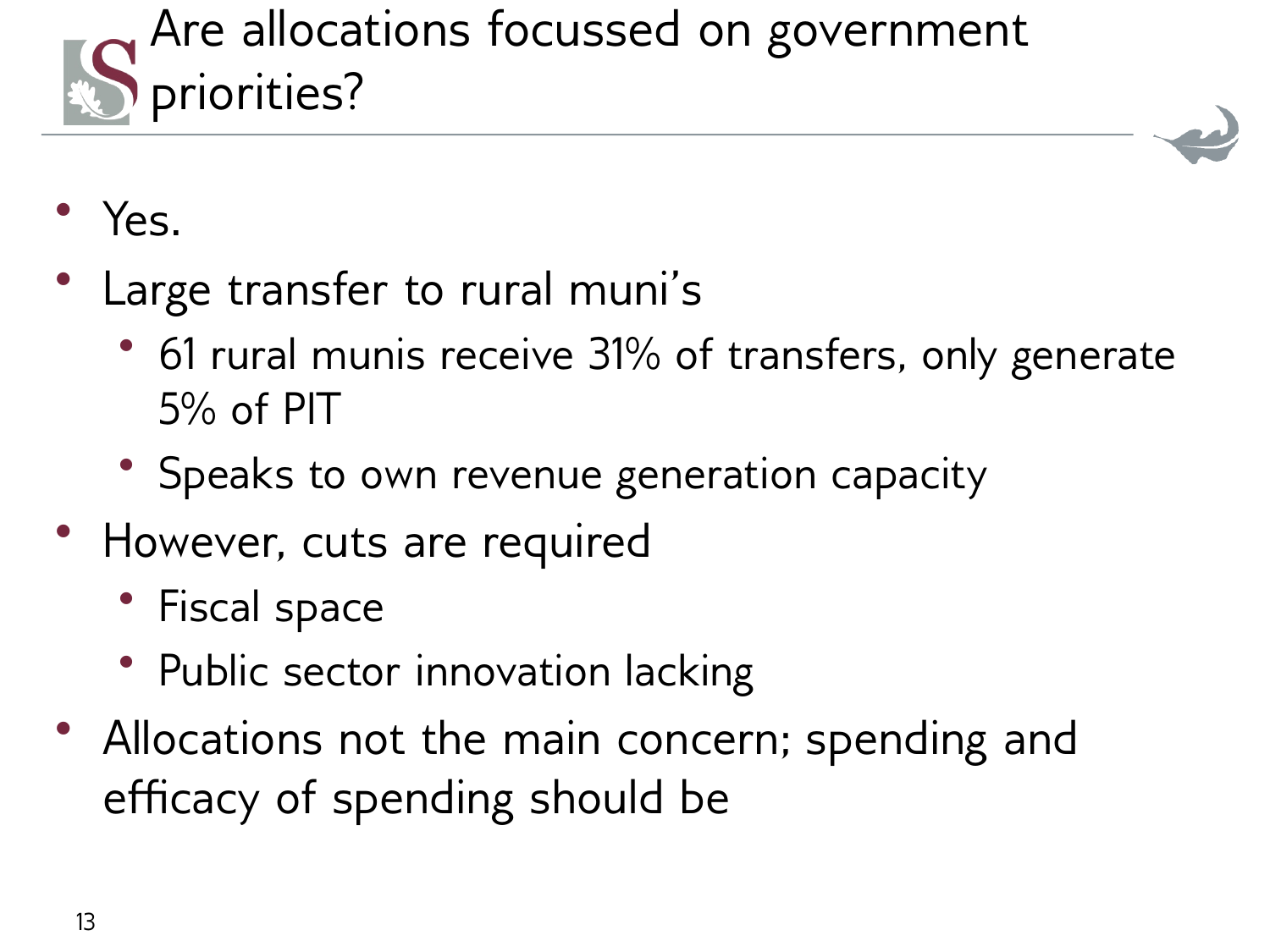

# Are allocations focussed on government priorities?
Yes.
Large transfer to rural muni’s
61 rural munis receive 31% of transfers, only generate 5% of PIT
Speaks to own revenue generation capacity
However, cuts are required
Fiscal space
Public sector innovation lacking
Allocations not the main concern; spending and efficacy of spending should be

13